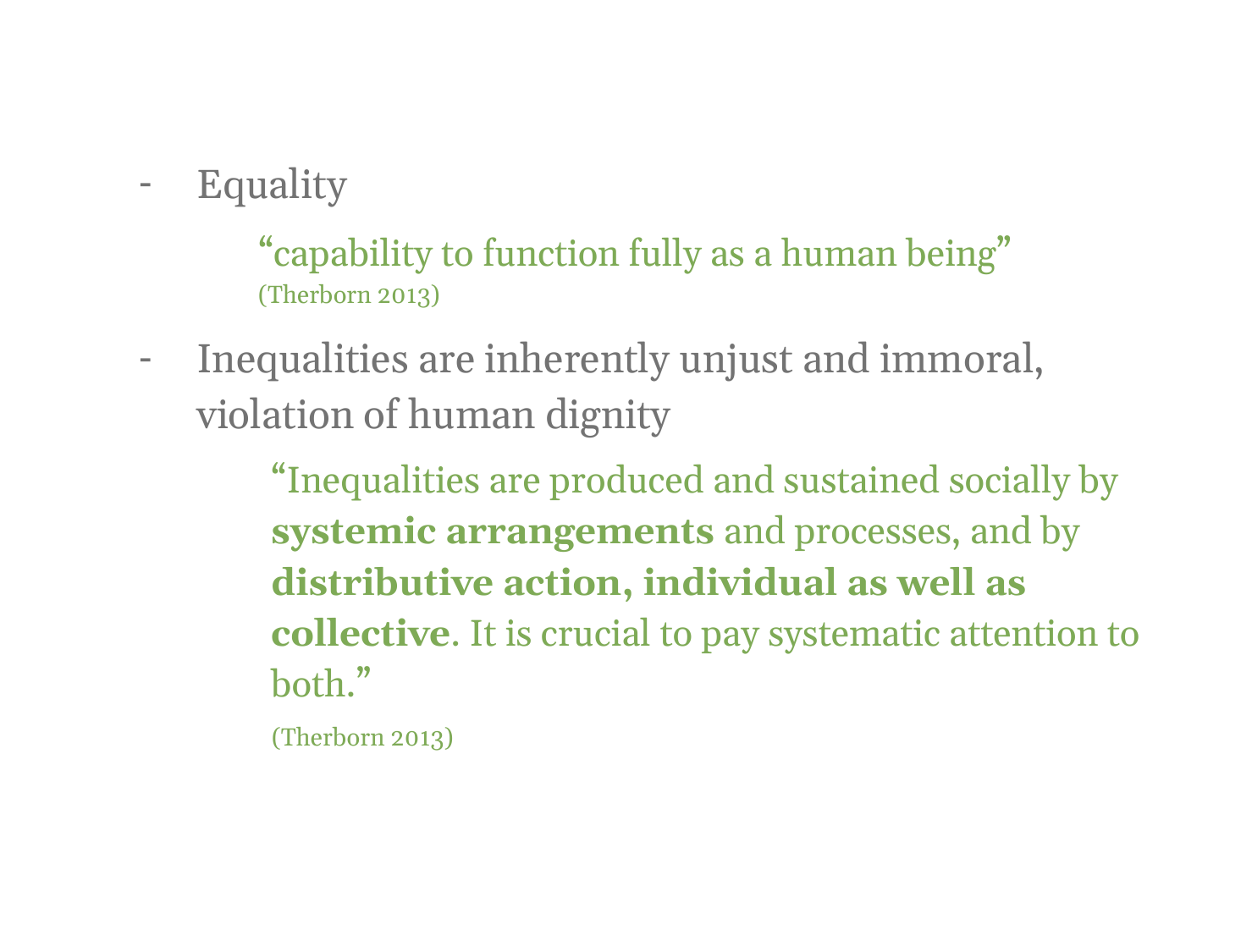

# Equality
“capability to function fully as a human being”
(Therborn 2013)
Inequalities are inherently unjust and immoral, violation of human dignity
“Inequalities are produced and sustained socially by systemic arrangements and processes, and by distributive action, individual as well as collective. It is crucial to pay systematic attention to both.”
(Therborn 2013)